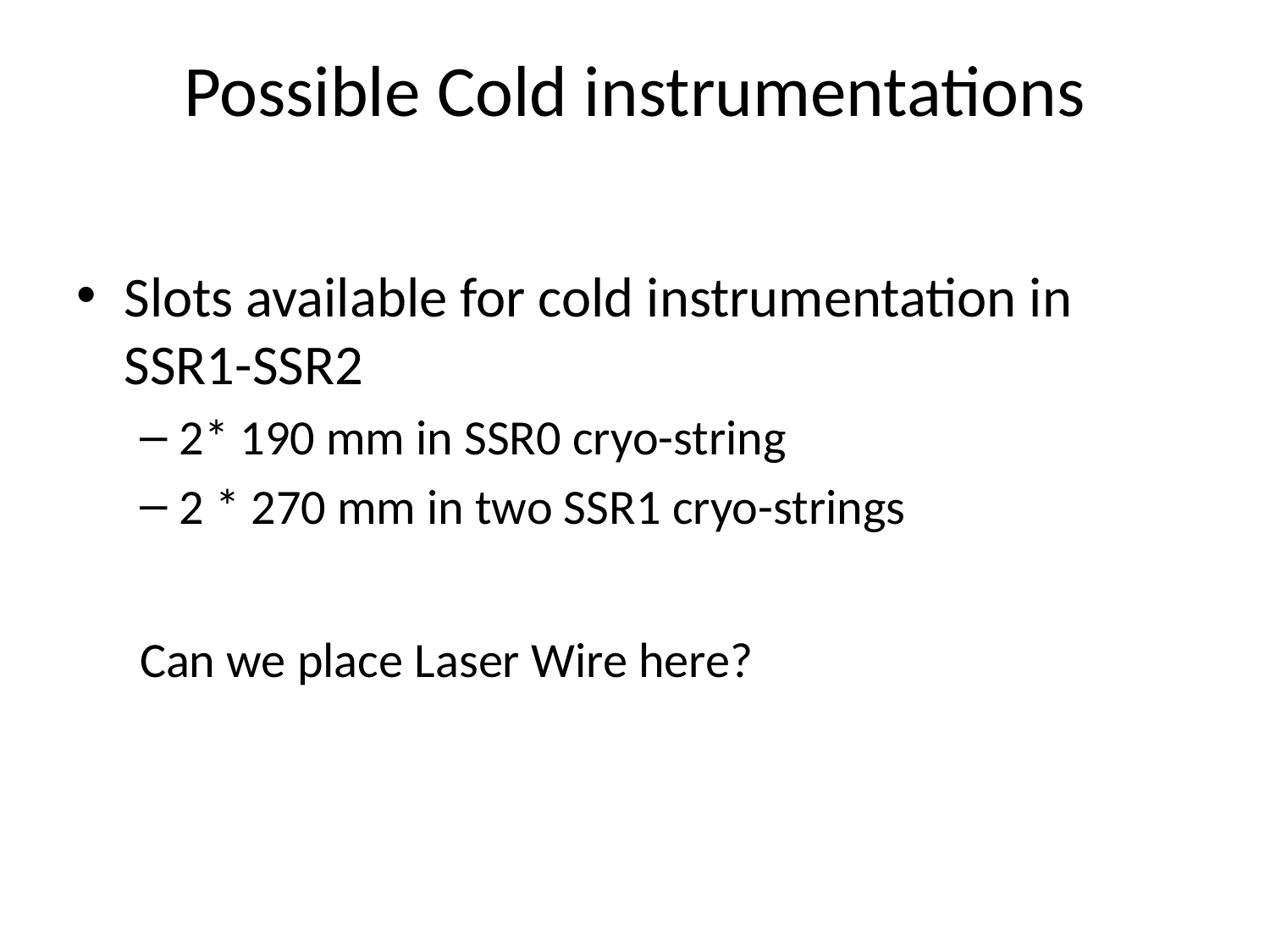

# Possible Cold instrumentations
Slots available for cold instrumentation in SSR1-SSR2
2* 190 mm in SSR0 cryo-string
2 * 270 mm in two SSR1 cryo-strings

Can we place Laser Wire here?